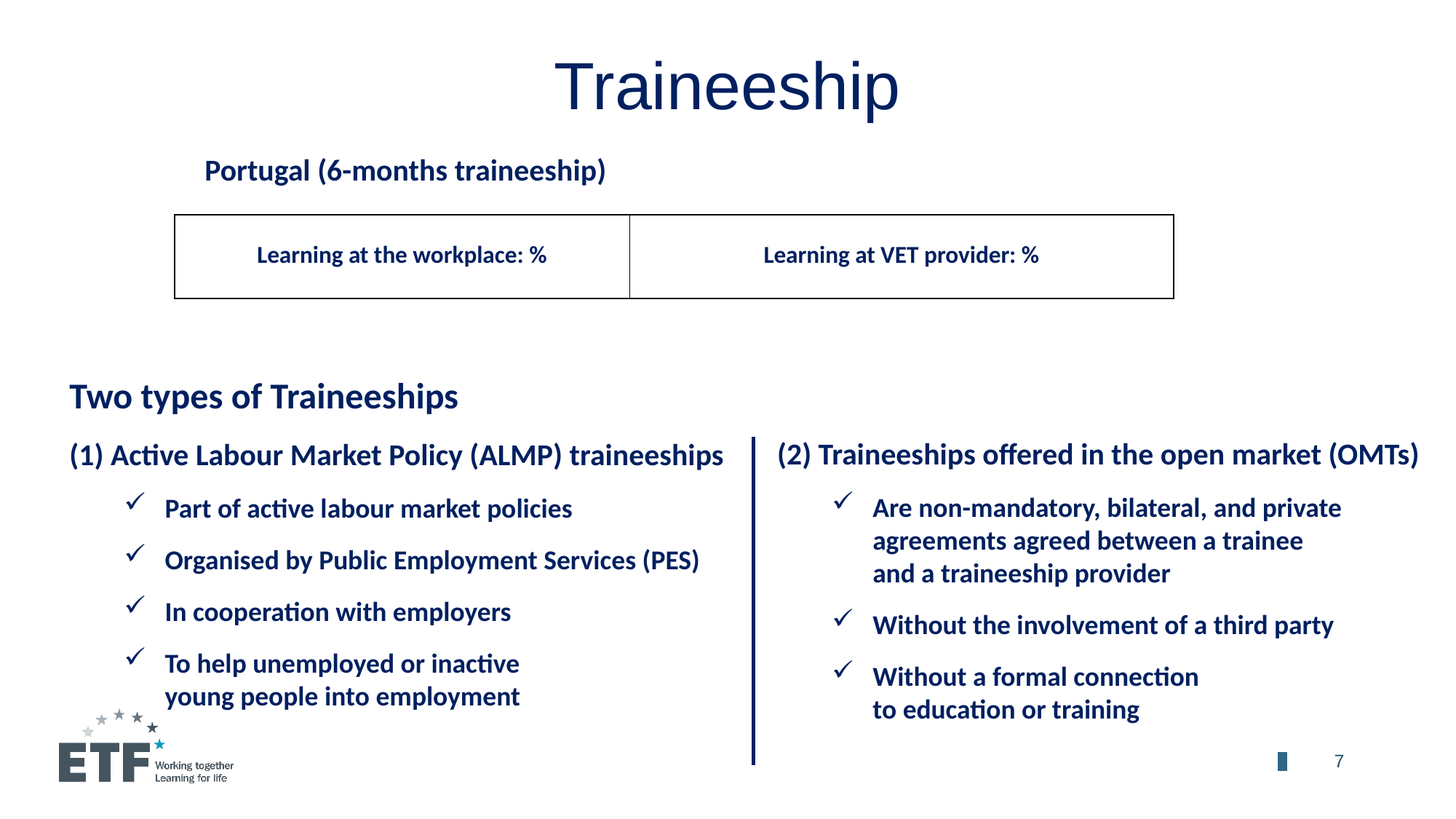

# Traineeship
Portugal (6-months traineeship)
| Learning at the workplace: % | Learning at VET provider: % |
| --- | --- |
Two types of Traineeships
(1) Active Labour Market Policy (ALMP) traineeships
Part of active labour market policies
Organised by Public Employment Services (PES)
In cooperation with employers
To help unemployed or inactive
young people into employment

(2) Traineeships offered in the open market (OMTs)
Are non-mandatory, bilateral, and private
agreements agreed between a trainee
and a traineeship provider
Without the involvement of a third party
Without a formal connection
to education or training
	7